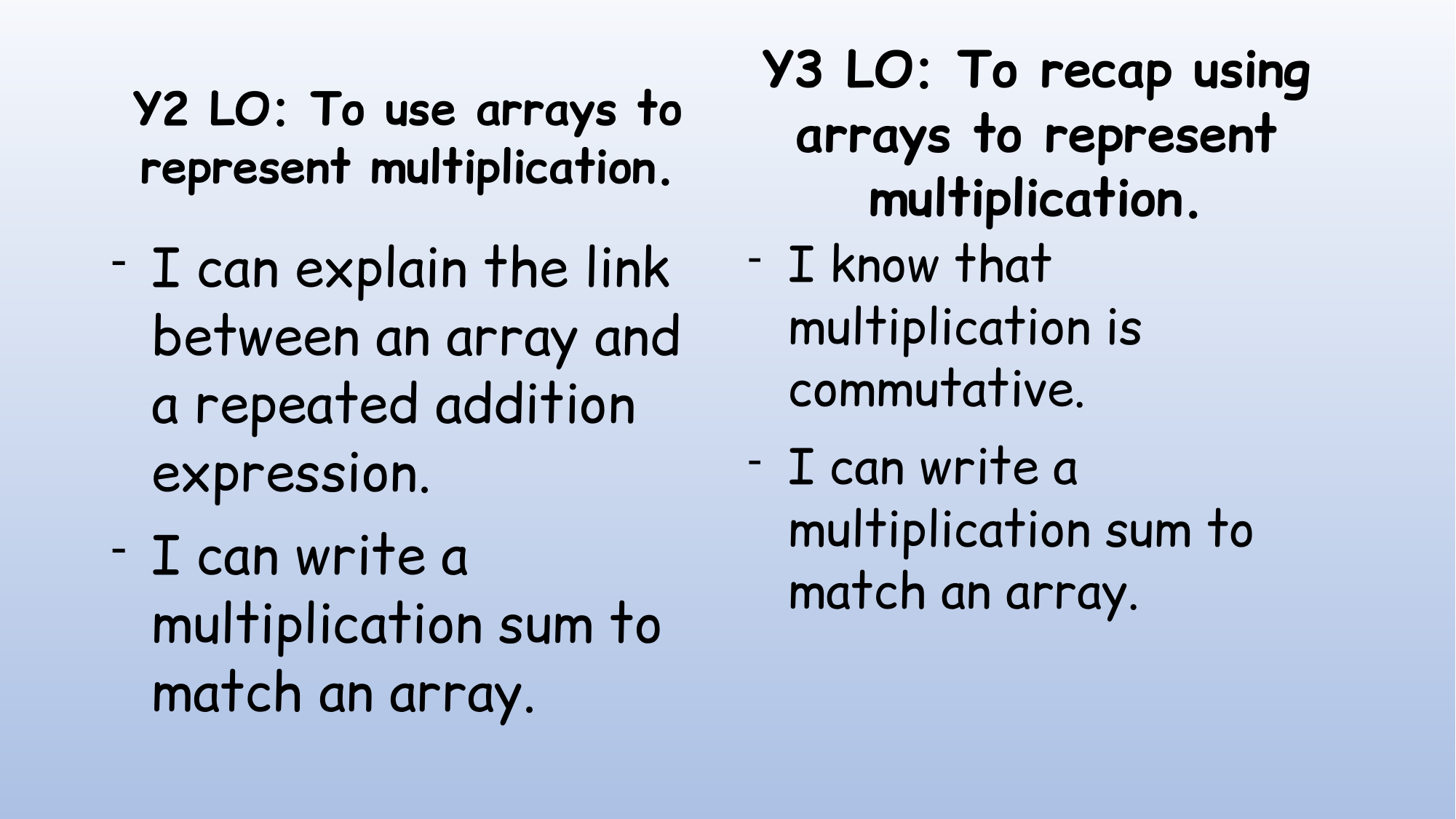

Y2 LO: To use arrays to represent multiplication.
Y3 LO: To recap using arrays to represent multiplication.
I can explain the link between an array and a repeated addition expression.
I can write a multiplication sum to match an array.

I know that multiplication is commutative.
I can write a multiplication sum to match an array.